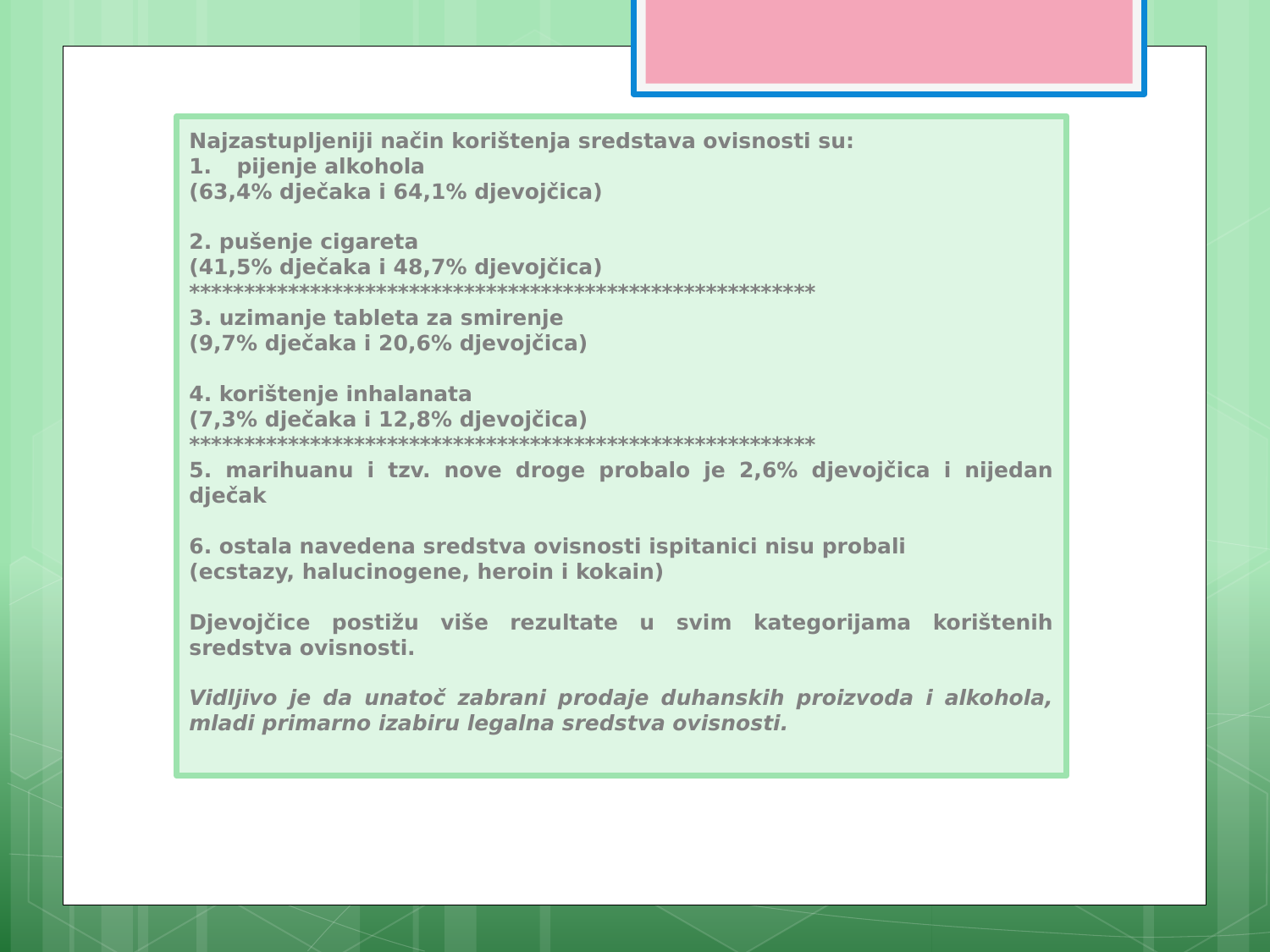

Najzastupljeniji način korištenja sredstava ovisnosti su:
pijenje alkohola
(63,4% dječaka i 64,1% djevojčica)

2. pušenje cigareta
(41,5% dječaka i 48,7% djevojčica)
*********************************************************
3. uzimanje tableta za smirenje
(9,7% dječaka i 20,6% djevojčica)

4. korištenje inhalanata
(7,3% dječaka i 12,8% djevojčica)
*********************************************************
5. marihuanu i tzv. nove droge probalo je 2,6% djevojčica i nijedan dječak

6. ostala navedena sredstva ovisnosti ispitanici nisu probali
(ecstazy, halucinogene, heroin i kokain)

Djevojčice postižu više rezultate u svim kategorijama korištenih sredstva ovisnosti.

Vidljivo je da unatoč zabrani prodaje duhanskih proizvoda i alkohola, mladi primarno izabiru legalna sredstva ovisnosti.